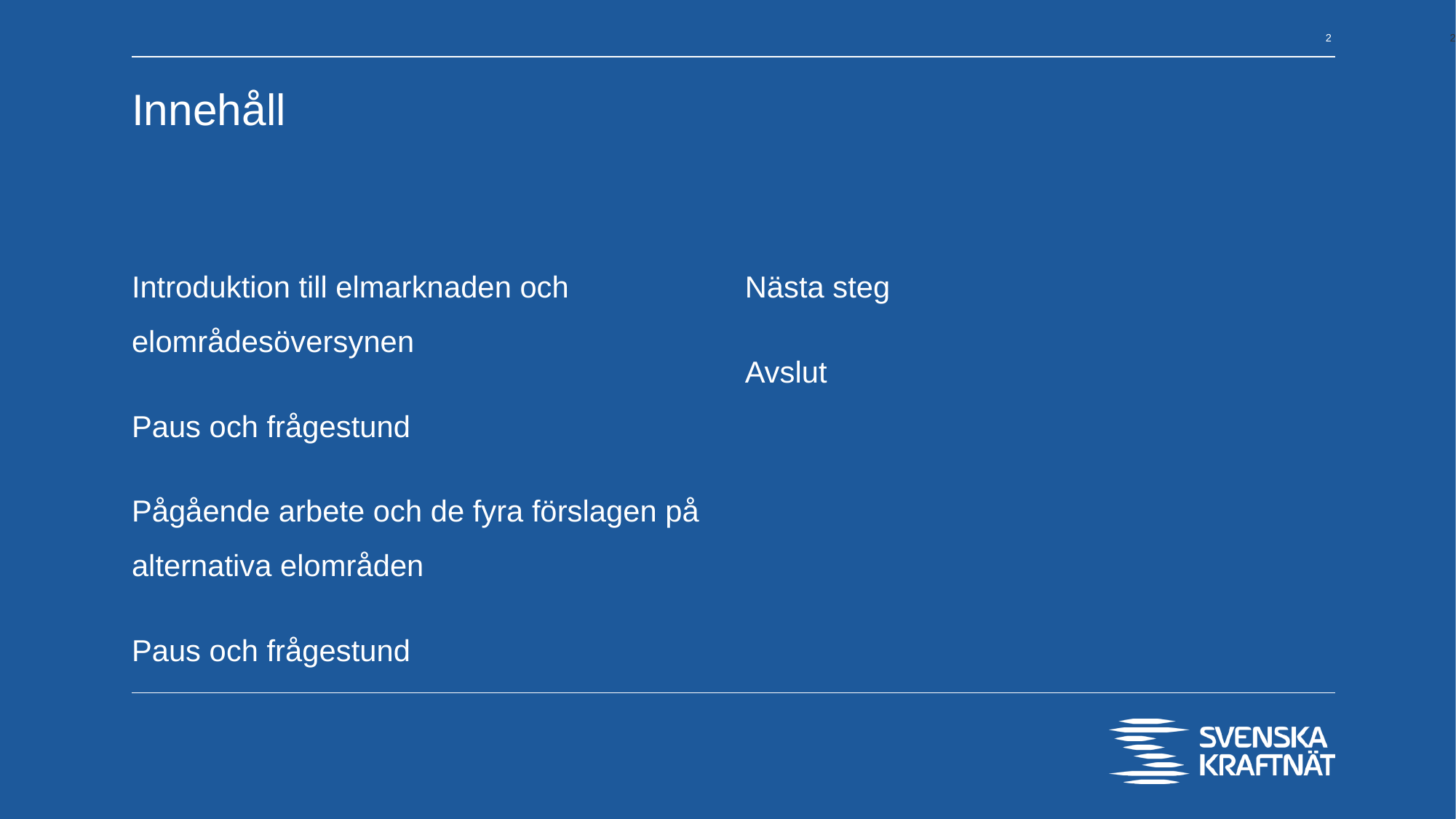

2
# Innehåll
Introduktion till elmarknaden och elområdesöversynen
Paus och frågestund
Pågående arbete och de fyra förslagen på alternativa elområden
Paus och frågestund
Nästa steg
Avslut